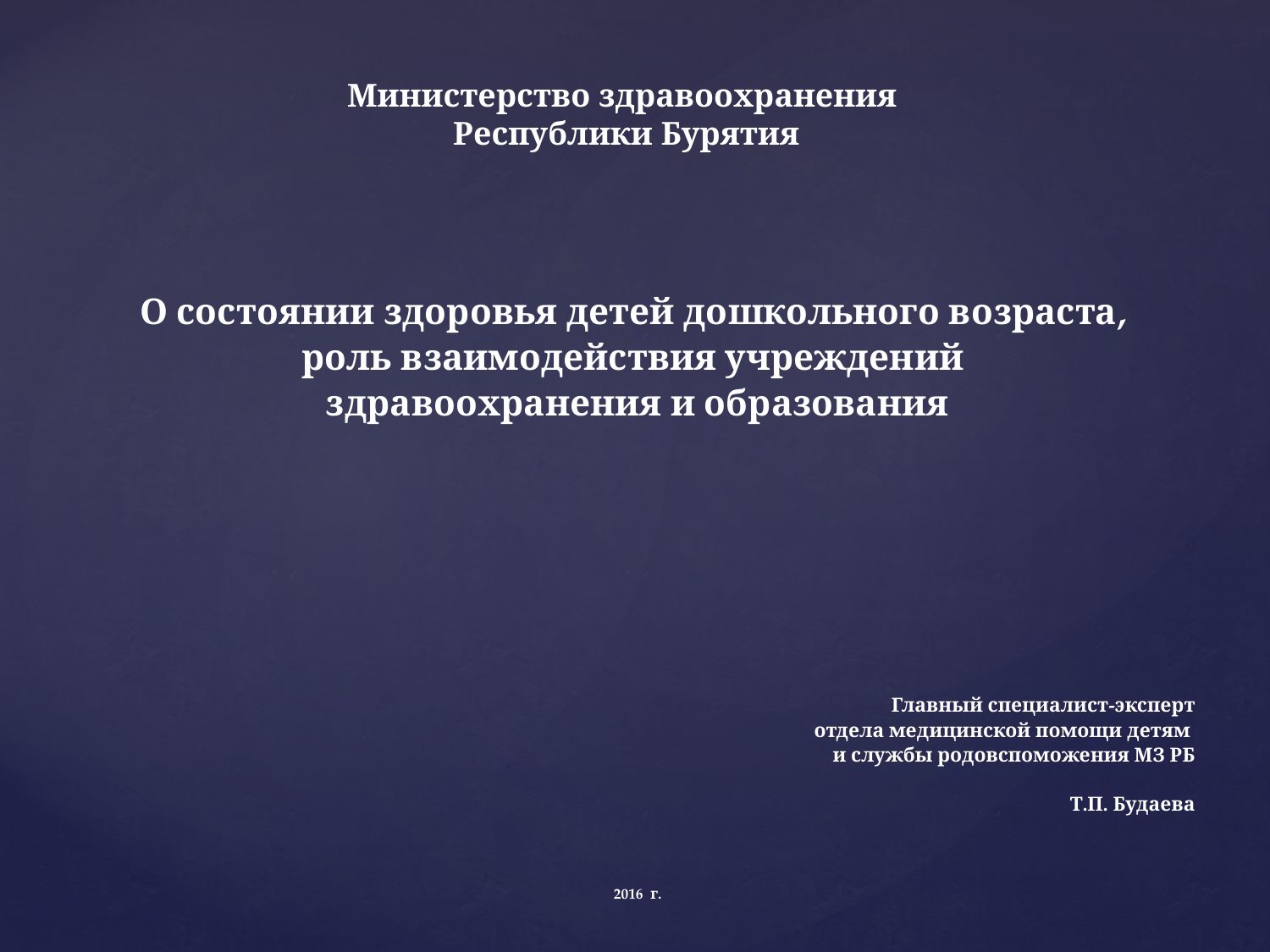

# Министерство здравоохранения Республики Бурятия

О состоянии здоровья детей дошкольного возраста,
роль взаимодействия учреждений
здравоохранения и образования

Главный специалист-эксперт
 отдела медицинской помощи детям
и службы родовспоможения МЗ РБ

Т.П. Будаева

2016  г.